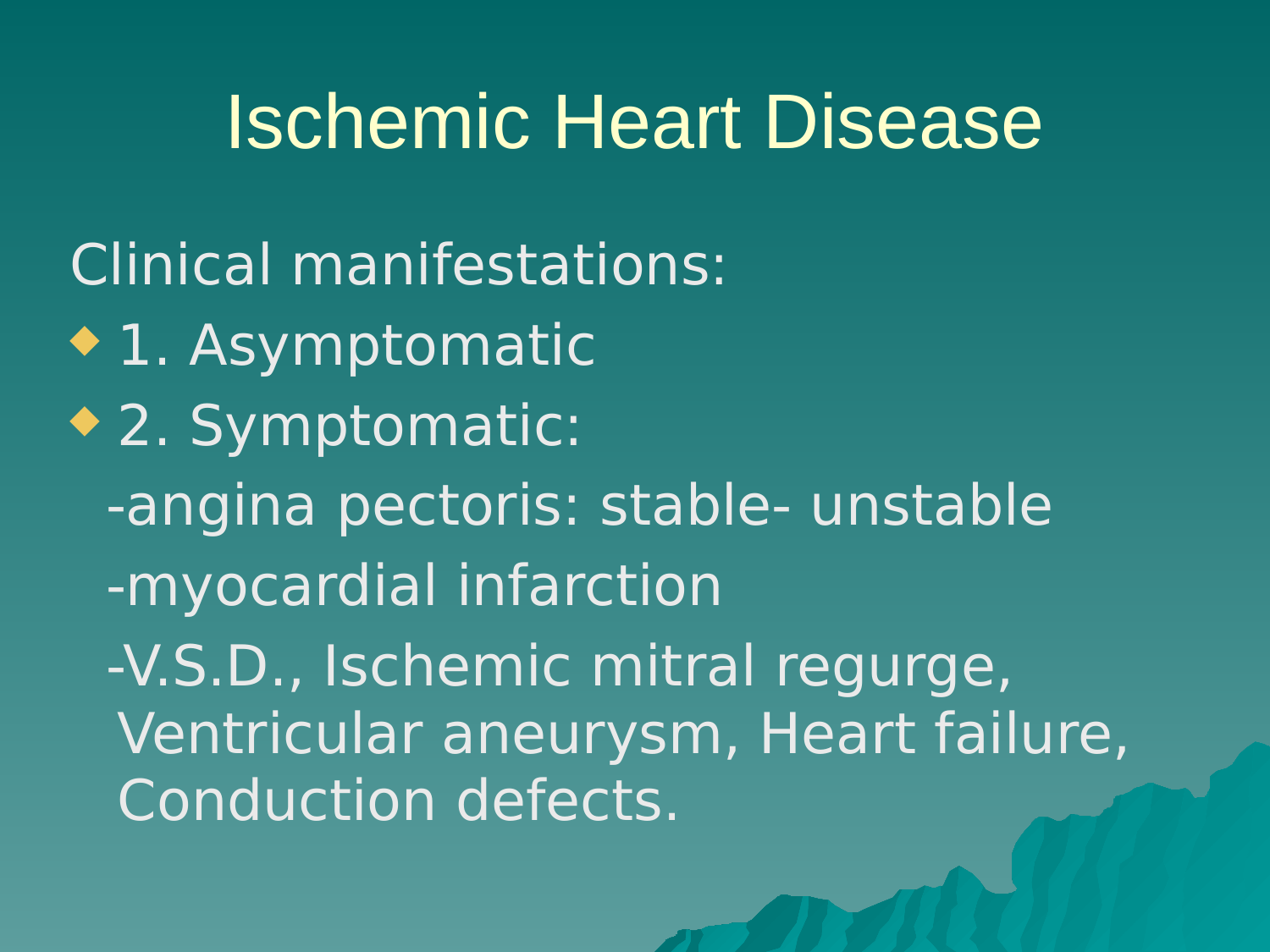

Ischemic Heart Disease
Clinical manifestations:
1. Asymptomatic
2. Symptomatic:
  -angina pectoris: stable- unstable
  -myocardial infarction
  -V.S.D., Ischemic mitral regurge,          Ventricular aneurysm, Heart failure, Conduction defects.